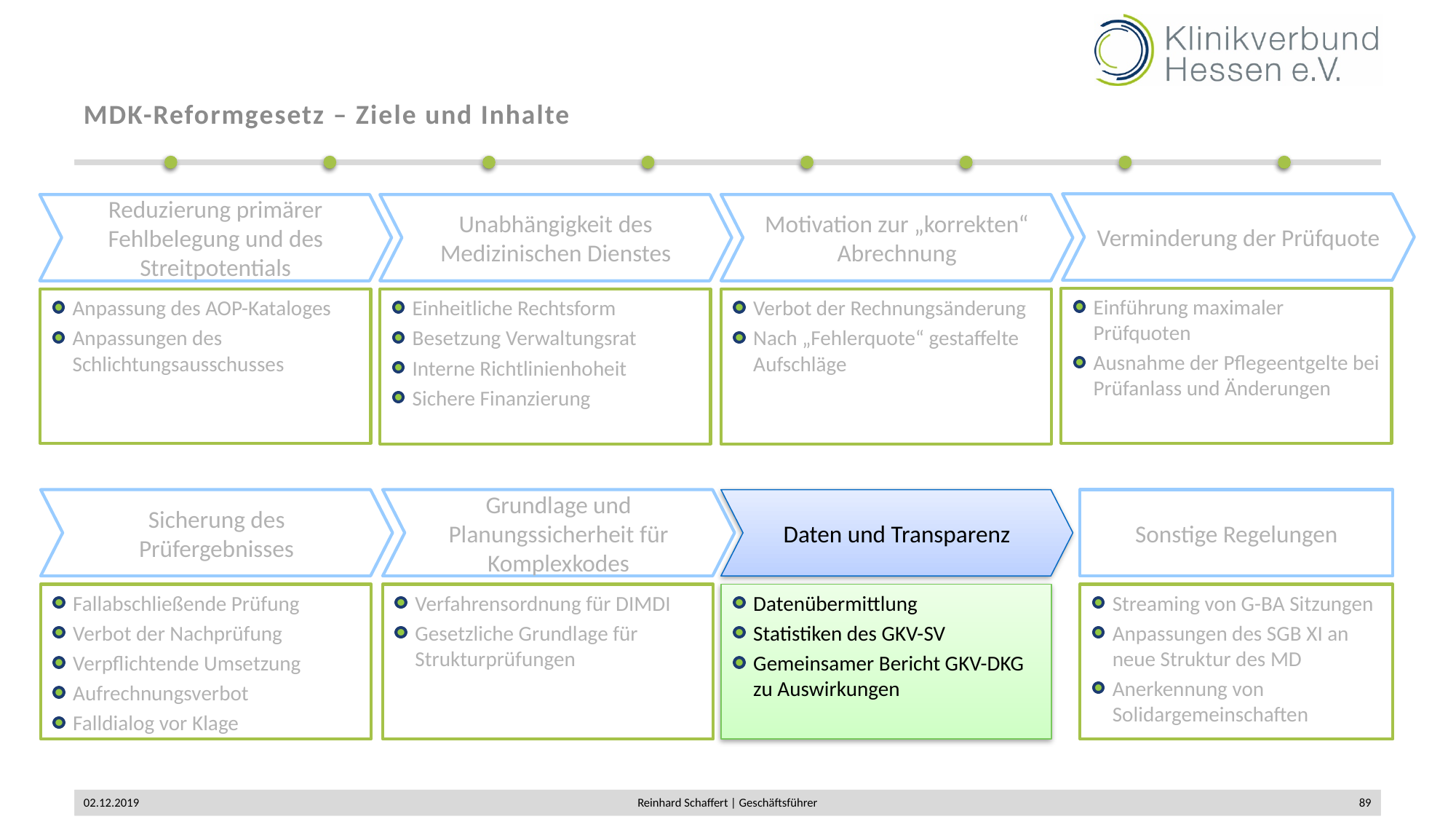

# MDK-Reformgesetz – Ziele und Inhalte
Verminderung der Prüfquote
Reduzierung primärer Fehlbelegung und des Streitpotentials
Unabhängigkeit des Medizinischen Dienstes
Motivation zur „korrekten“ Abrechnung
Einführung maximaler Prüfquoten
Ausnahme der Pflegeentgelte bei Prüfanlass und Änderungen
Einheitliche Rechtsform
Besetzung Verwaltungsrat
Interne Richtlinienhoheit
Sichere Finanzierung
Verbot der Rechnungsänderung
Nach „Fehlerquote“ gestaffelte Aufschläge
Anpassung des AOP-Kataloges
Anpassungen des Schlichtungsausschusses
Sicherung des Prüfergebnisses
Grundlage und Planungssicherheit für Komplexkodes
Daten und Transparenz
Sonstige Regelungen
Fallabschließende Prüfung
Verbot der Nachprüfung
Verpflichtende Umsetzung
Aufrechnungsverbot
Falldialog vor Klage
Verfahrensordnung für DIMDI
Gesetzliche Grundlage für Strukturprüfungen
Datenübermittlung
Statistiken des GKV-SV
Gemeinsamer Bericht GKV-DKG zu Auswirkungen
Streaming von G-BA Sitzungen
Anpassungen des SGB XI an neue Struktur des MD
Anerkennung von Solidargemeinschaften
02.12.2019
Reinhard Schaffert | Geschäftsführer
89